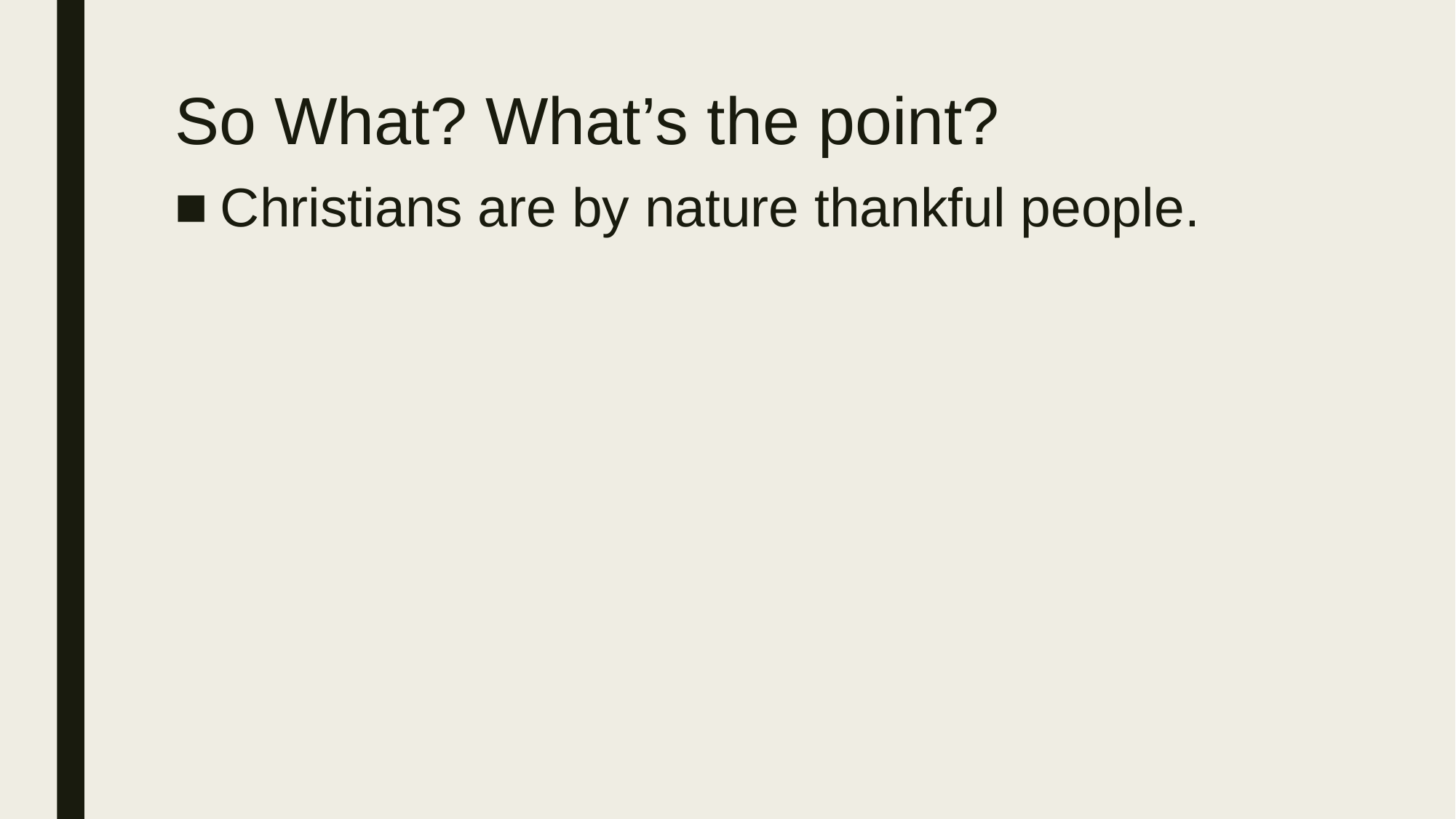

# So What? What’s the point?
Christians are by nature thankful people.